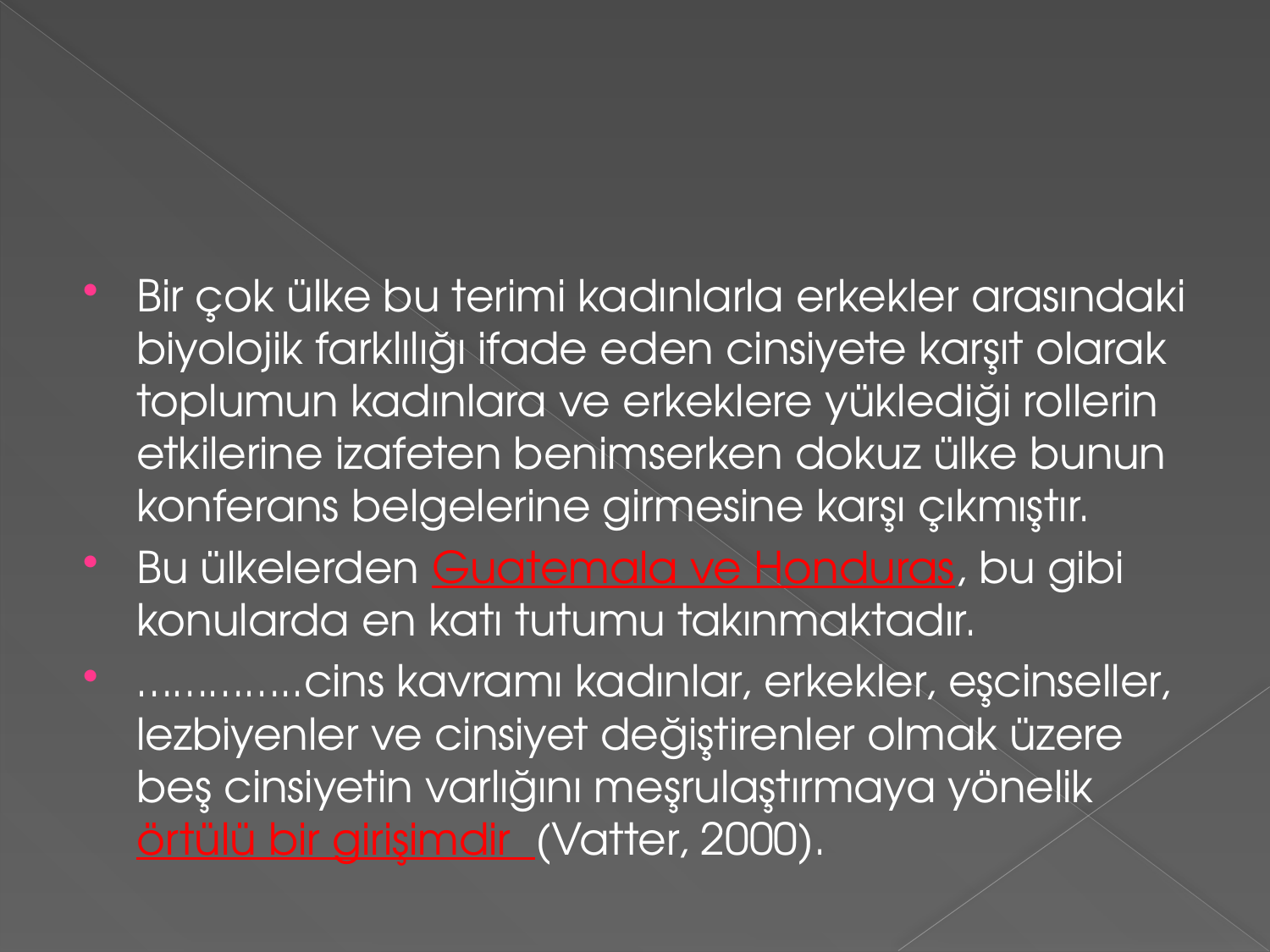

#
Bir çok ülke bu terimi kadınlarla erkekler arasındaki biyolojik farklılığı ifade eden cinsiyete karşıt olarak toplumun kadınlara ve erkeklere yüklediği rollerin etkilerine izafeten benimserken dokuz ülke bunun konferans belgelerine girmesine karşı çıkmıştır.
Bu ülkelerden Guatemala ve Honduras, bu gibi konularda en katı tutumu takınmaktadır.
…………..cins kavramı kadınlar, erkekler, eşcinseller, lezbiyenler ve cinsiyet değiştirenler olmak üzere beş cinsiyetin varlığını meşrulaştırmaya yönelik örtülü bir girişimdir  (Vatter, 2000).